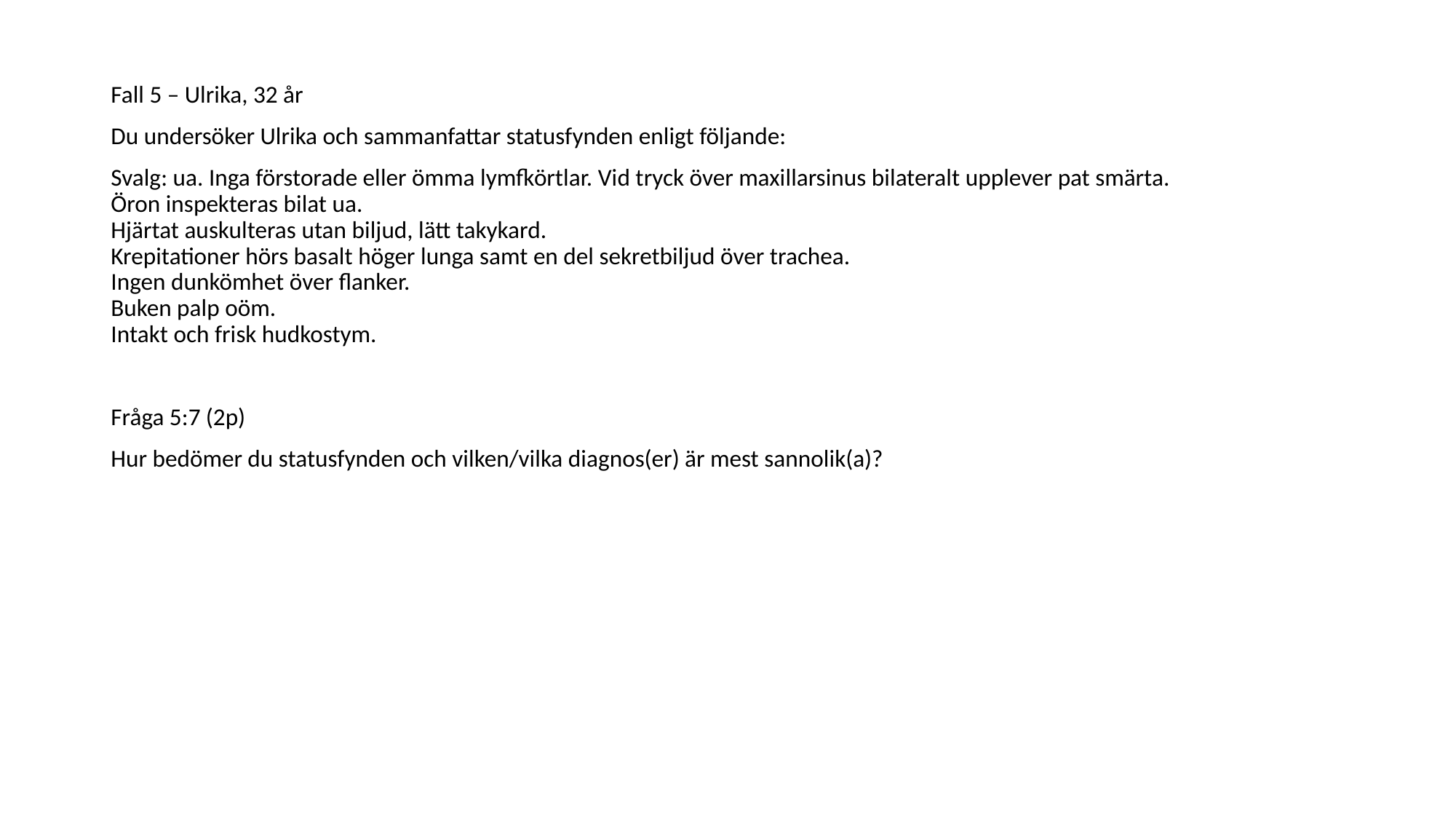

Fall 5 – Ulrika, 32 år
Du undersöker Ulrika och sammanfattar statusfynden enligt följande:
Svalg: ua. Inga förstorade eller ömma lymfkörtlar. Vid tryck över maxillarsinus bilateralt upplever pat smärta.
Öron inspekteras bilat ua.
Hjärtat auskulteras utan biljud, lätt takykard.
Krepitationer hörs basalt höger lunga samt en del sekretbiljud över trachea.
Ingen dunkömhet över flanker.
Buken palp oöm.
Intakt och frisk hudkostym.

Fråga 5:7 (2p)
Hur bedömer du statusfynden och vilken/vilka diagnos(er) är mest sannolik(a)?